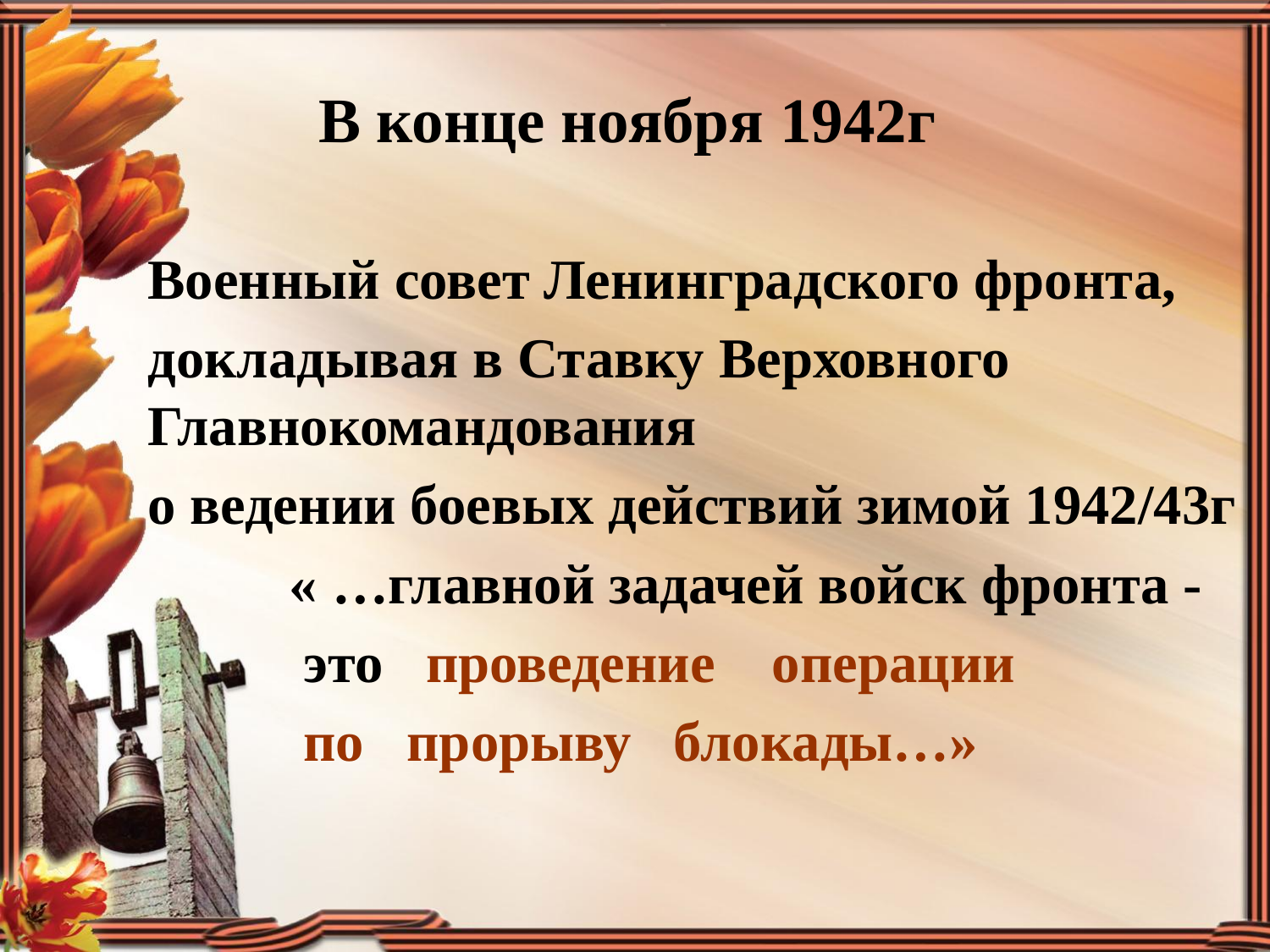

# В конце ноября 1942г
Военный совет Ленинградского фронта,
докладывая в Ставку Верховного Главнокомандования
о ведении боевых действий зимой 1942/43г
          « …главной задачей войск фронта -
           это   проведение    операции
           по   прорыву   блокады…»